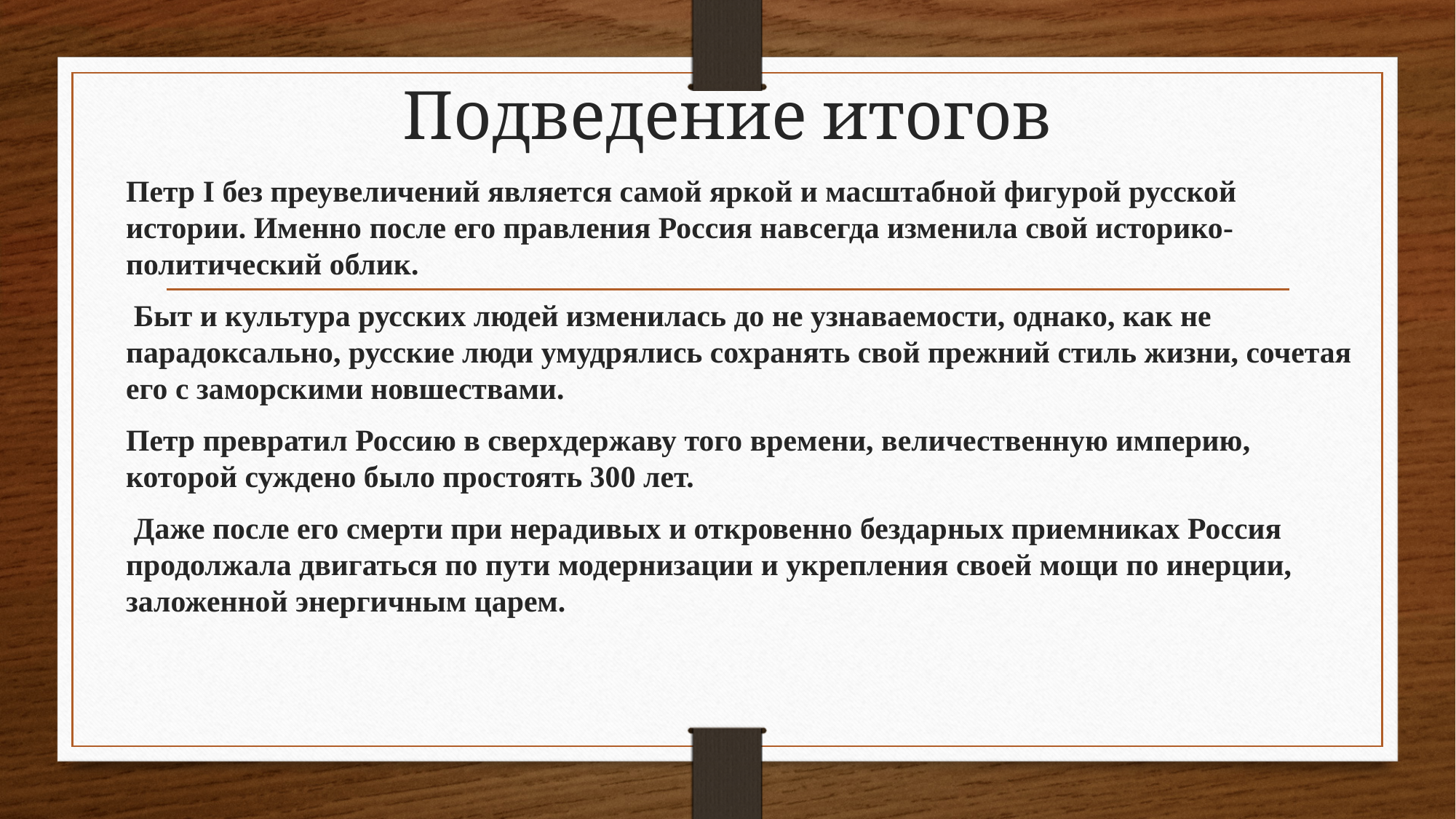

# Подведение итогов
Петр I без преувеличений является самой яркой и масштабной фигурой русской истории. Именно после его правления Россия навсегда изменила свой историко-политический облик.
 Быт и культура русских людей изменилась до не узнаваемости, однако, как не парадоксально, русские люди умудрялись сохранять свой прежний стиль жизни, сочетая его с заморскими новшествами.
Петр превратил Россию в сверхдержаву того времени, величественную империю, которой суждено было простоять 300 лет.
 Даже после его смерти при нерадивых и откровенно бездарных приемниках Россия продолжала двигаться по пути модернизации и укрепления своей мощи по инерции, заложенной энергичным царем.